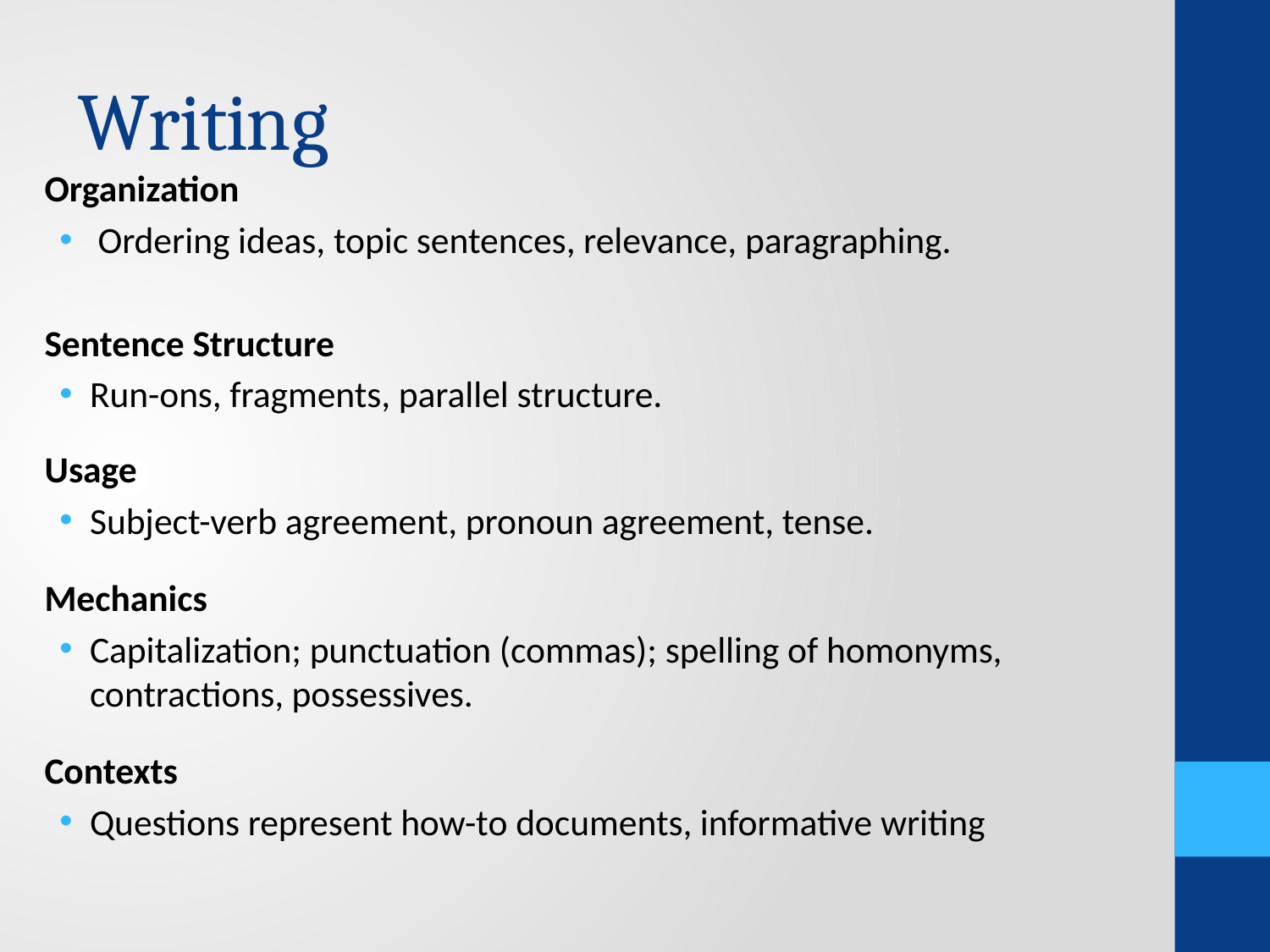

# Writing
Organization
 Ordering ideas, topic sentences, relevance, paragraphing.

Sentence Structure
Run-ons, fragments, parallel structure.

Usage
Subject-verb agreement, pronoun agreement, tense.

Mechanics
Capitalization; punctuation (commas); spelling of homonyms, contractions, possessives.

Contexts
Questions represent how-to documents, informative writing